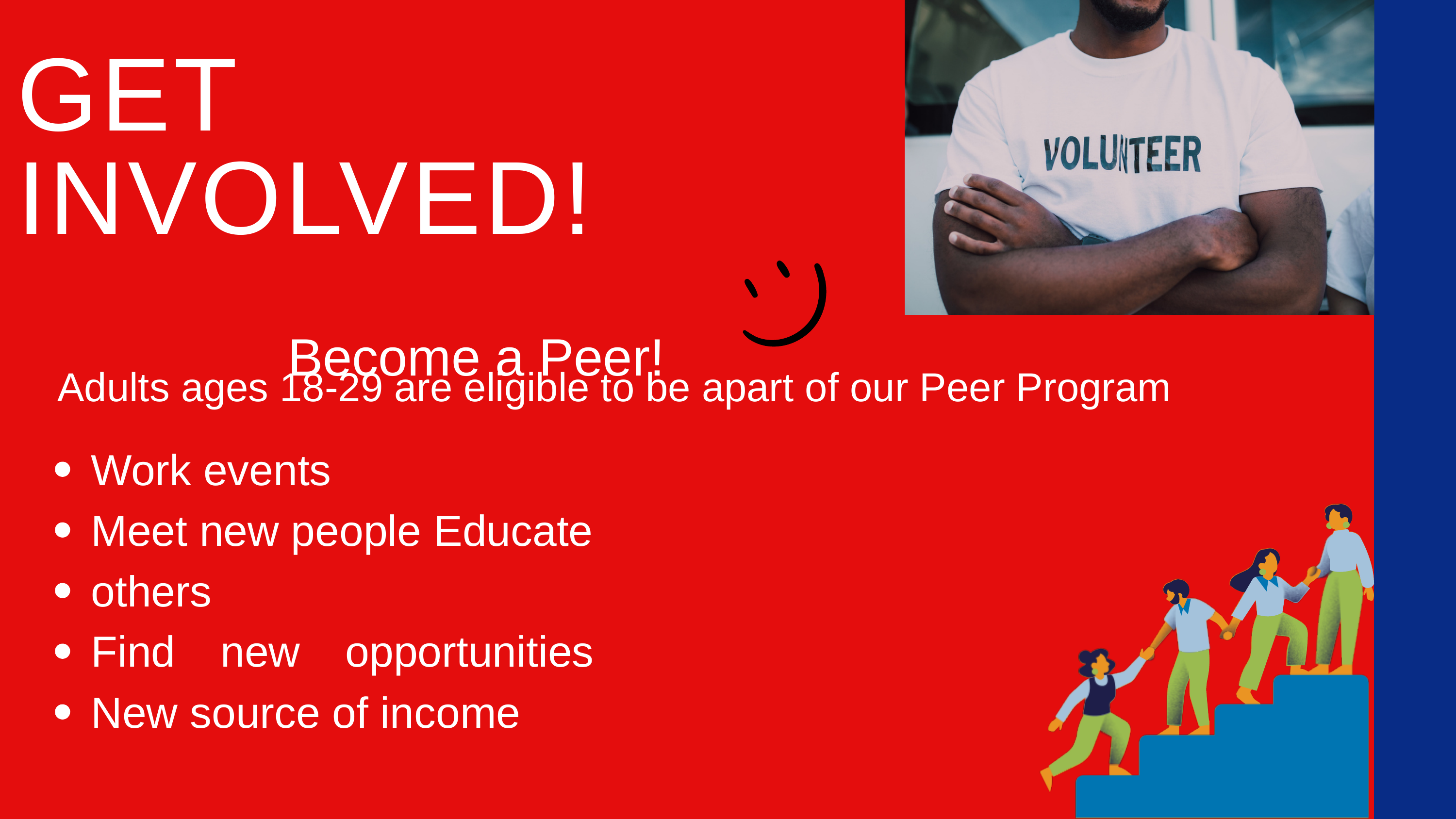

GET INVOLVED!
Become a Peer!

Adults ages 18-29 are eligible to be apart of our Peer Program
Work events
Meet new people Educate others
Find new opportunities New source of income